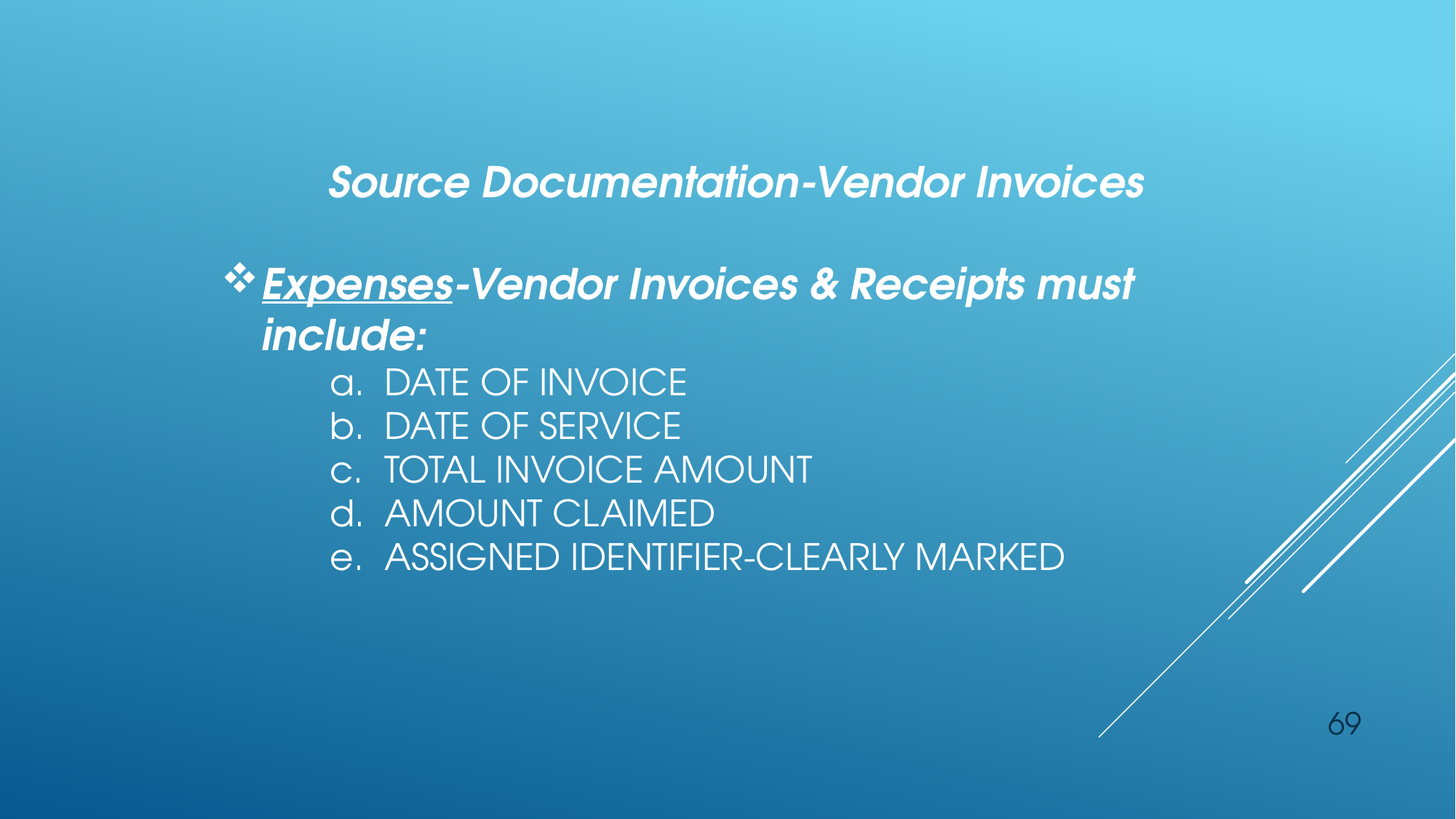

Source Documentation-Vendor Invoices

Expenses-Vendor Invoices & Receipts must include:
Date of invoice
Date of service
Total invoice amount
Amount claimed
Assigned Identifier-clearly marked

69